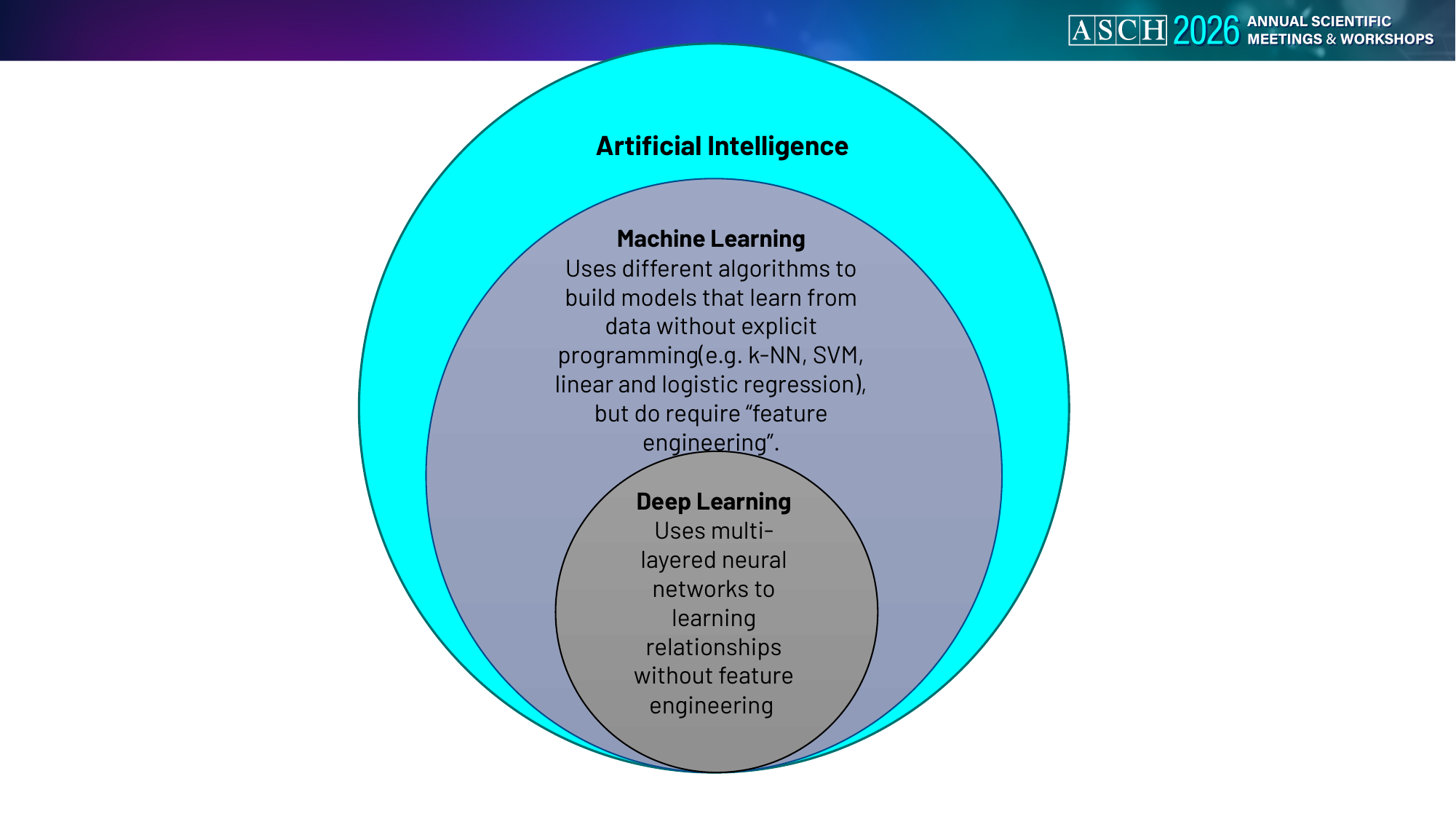

#

Artificial Intelligence

Machine Learning
Uses different algorithms to build models that learn from data without explicit programming(e.g. k-NN, SVM, linear and logistic regression), but do require “feature engineering”.

Deep Learning Uses multi-layered neural networks to learning relationships without feature engineering